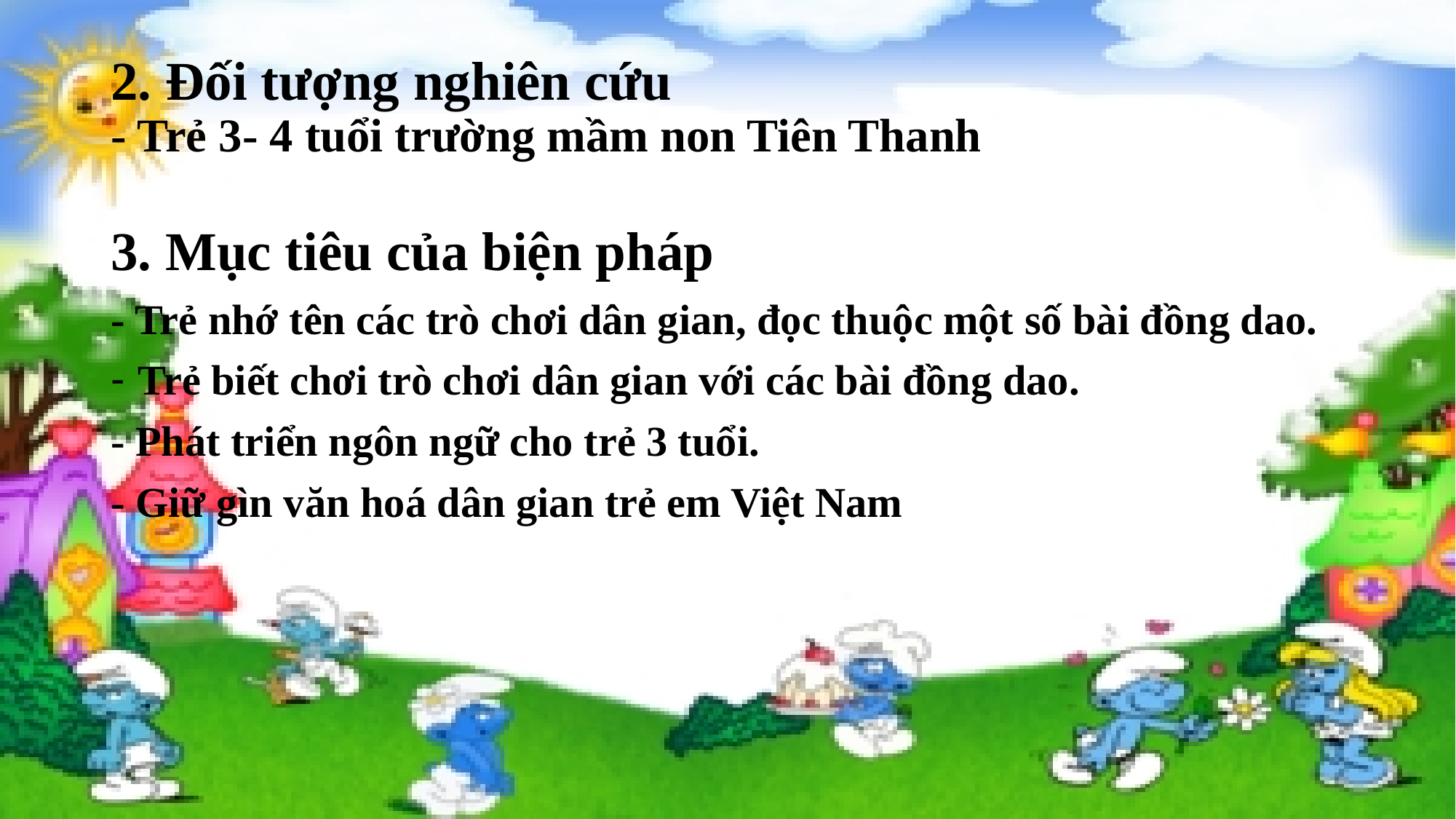

# 2. Đối tượng nghiên cứu - Trẻ 3- 4 tuổi trường mầm non Tiên Thanh
3. Mục tiêu của biện pháp
- Trẻ nhớ tên các trò chơi dân gian, đọc thuộc một số bài đồng dao.
Trẻ biết chơi trò chơi dân gian với các bài đồng dao.
- Phát triển ngôn ngữ cho trẻ 3 tuổi.
- Giữ gìn văn hoá dân gian trẻ em Việt Nam